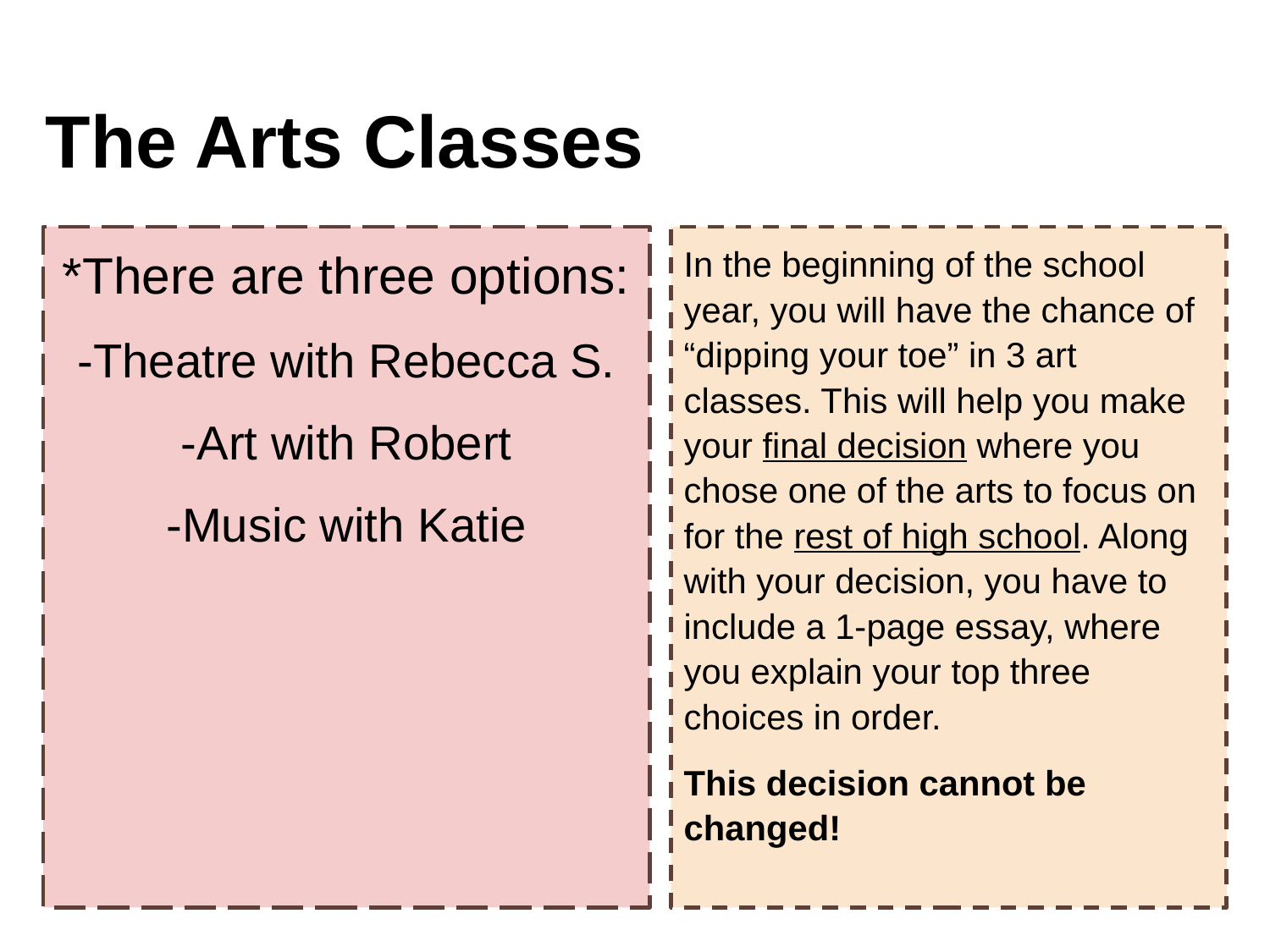

# The Arts Classes
*There are three options:
-Theatre with Rebecca S.
-Art with Robert
-Music with Katie
In the beginning of the school year, you will have the chance of “dipping your toe” in 3 art classes. This will help you make your final decision where you chose one of the arts to focus on for the rest of high school. Along with your decision, you have to include a 1-page essay, where you explain your top three choices in order.
This decision cannot be changed!